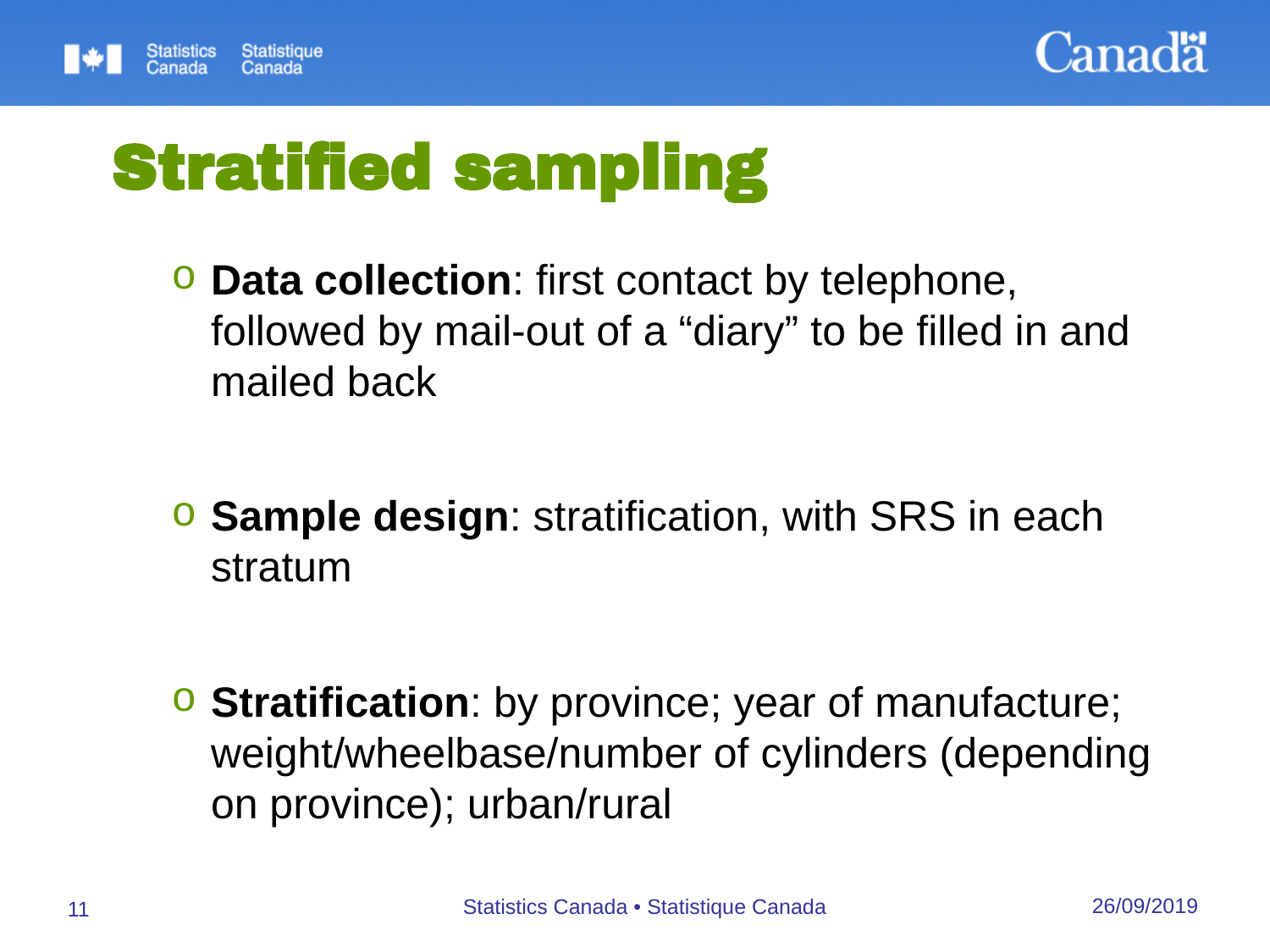

# Stratified sampling
Data collection: first contact by telephone, followed by mail-out of a “diary” to be filled in and mailed back

Sample design: stratification, with SRS in each stratum

Stratification: by province; year of manufacture; weight/wheelbase/number of cylinders (depending on province); urban/rural
26/09/2019
Statistics Canada • Statistique Canada
11